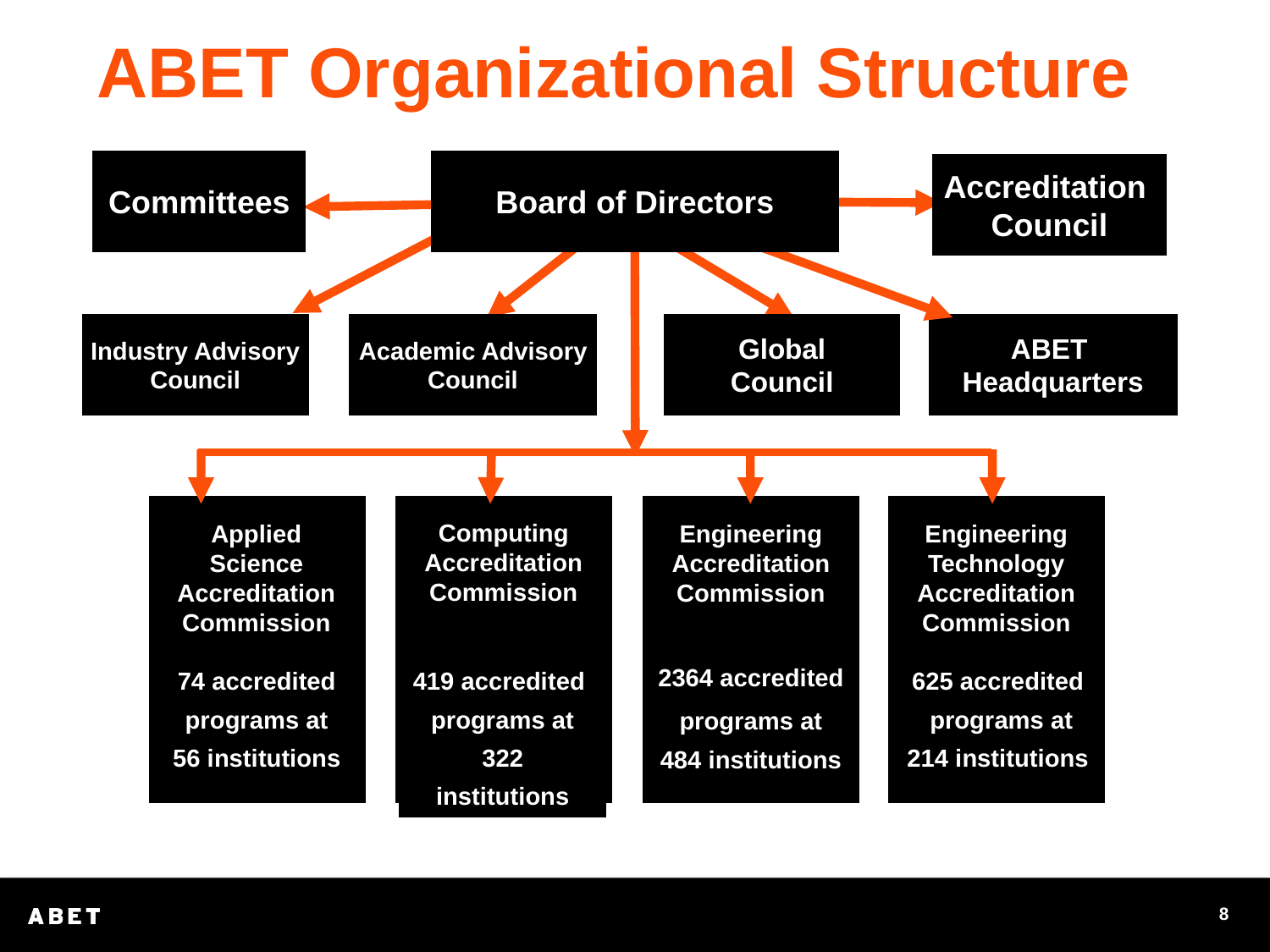

ABET Organizational Structure
Committees
Board of Directors
Accreditation
Council

Industry Advisory
Council
Academic Advisory
Council
Global
Council
ABET
Headquarters

Engineering Accreditation Commission
2364 accredited
programs at 484 institutions

Engineering Technology Accreditation Commission
625 accredited
 programs at 214 institutions

Applied Science Accreditation Commission
74 accredited programs at 56 institutions

Computing Accreditation Commission
419 accredited
programs at 322 institutions